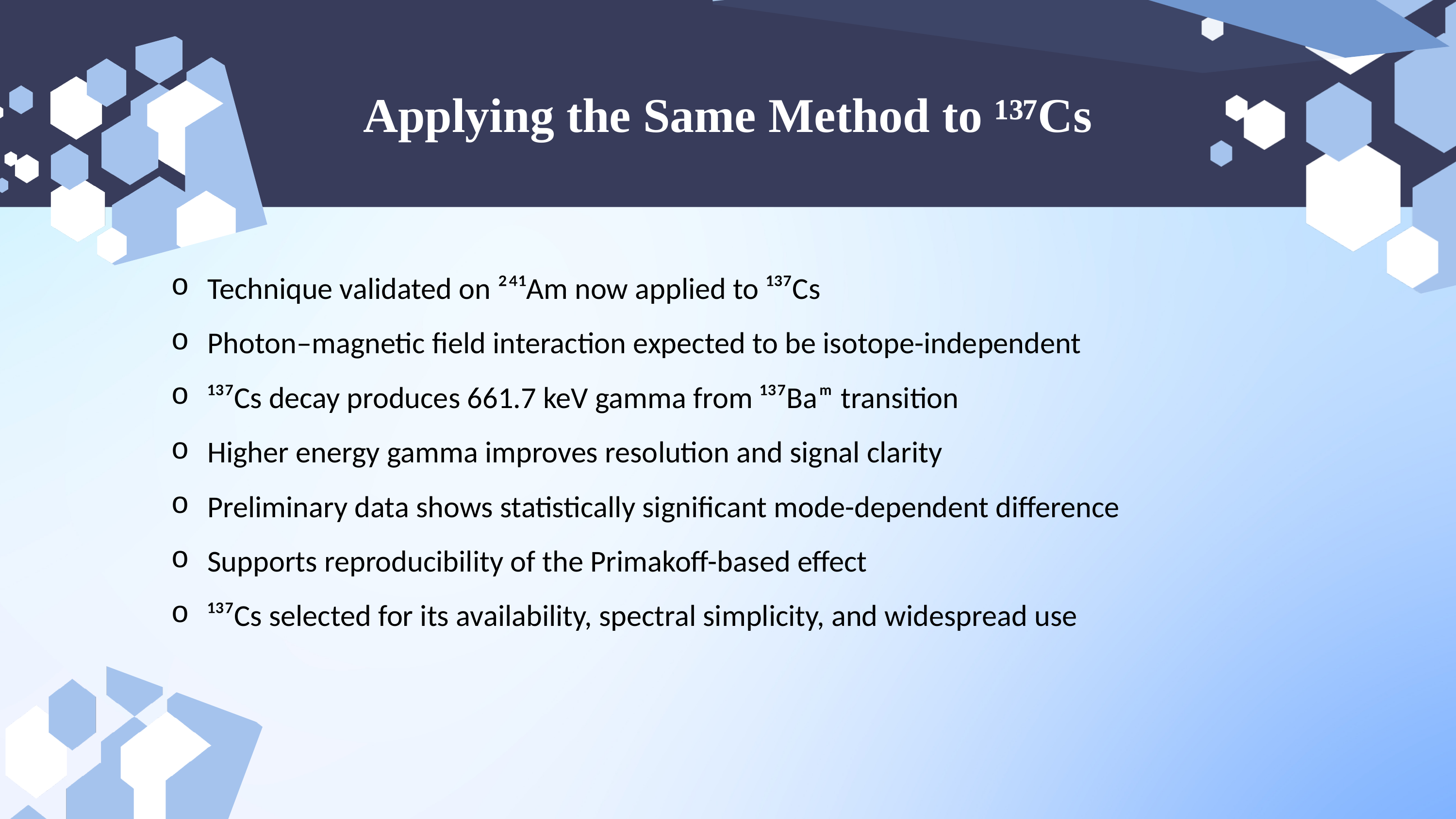

Applying the Same Method to ¹³⁷Cs

Technique validated on ²⁴¹Am now applied to ¹³⁷Cs
Photon–magnetic field interaction expected to be isotope-independent
¹³⁷Cs decay produces 661.7 keV gamma from ¹³⁷Baᵐ transition
Higher energy gamma improves resolution and signal clarity
Preliminary data shows statistically significant mode-dependent difference
Supports reproducibility of the Primakoff-based effect
¹³⁷Cs selected for its availability, spectral simplicity, and widespread use